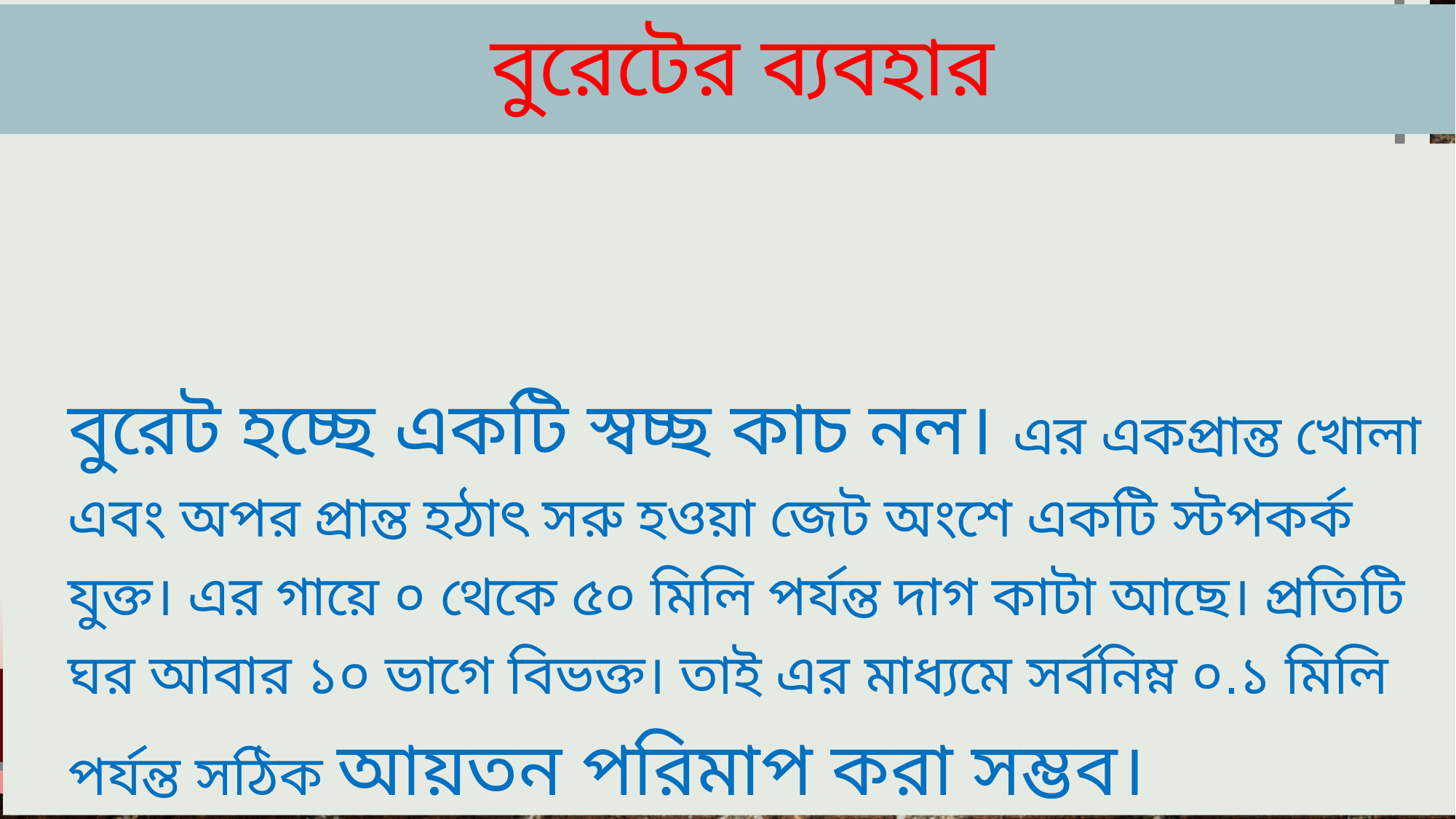

# বুরেটের ব্যবহার

বুরেট হচ্ছে একটি স্বচ্ছ কাচ নল। এর একপ্রান্ত খোলা এবং অপর প্রান্ত হঠাৎ সরু হওয়া জেট অংশে একটি স্টপকর্ক যুক্ত। এর গায়ে ০ থেকে ৫০ মিলি পর্যন্ত দাগ কাটা আছে। প্রতিটি ঘর আবার ১০ ভাগে বিভক্ত। তাই এর মাধ্যমে সর্বনিম্ন ০.১ মিলি পর্যন্ত সঠিক আয়তন পরিমাপ করা সম্ভব।